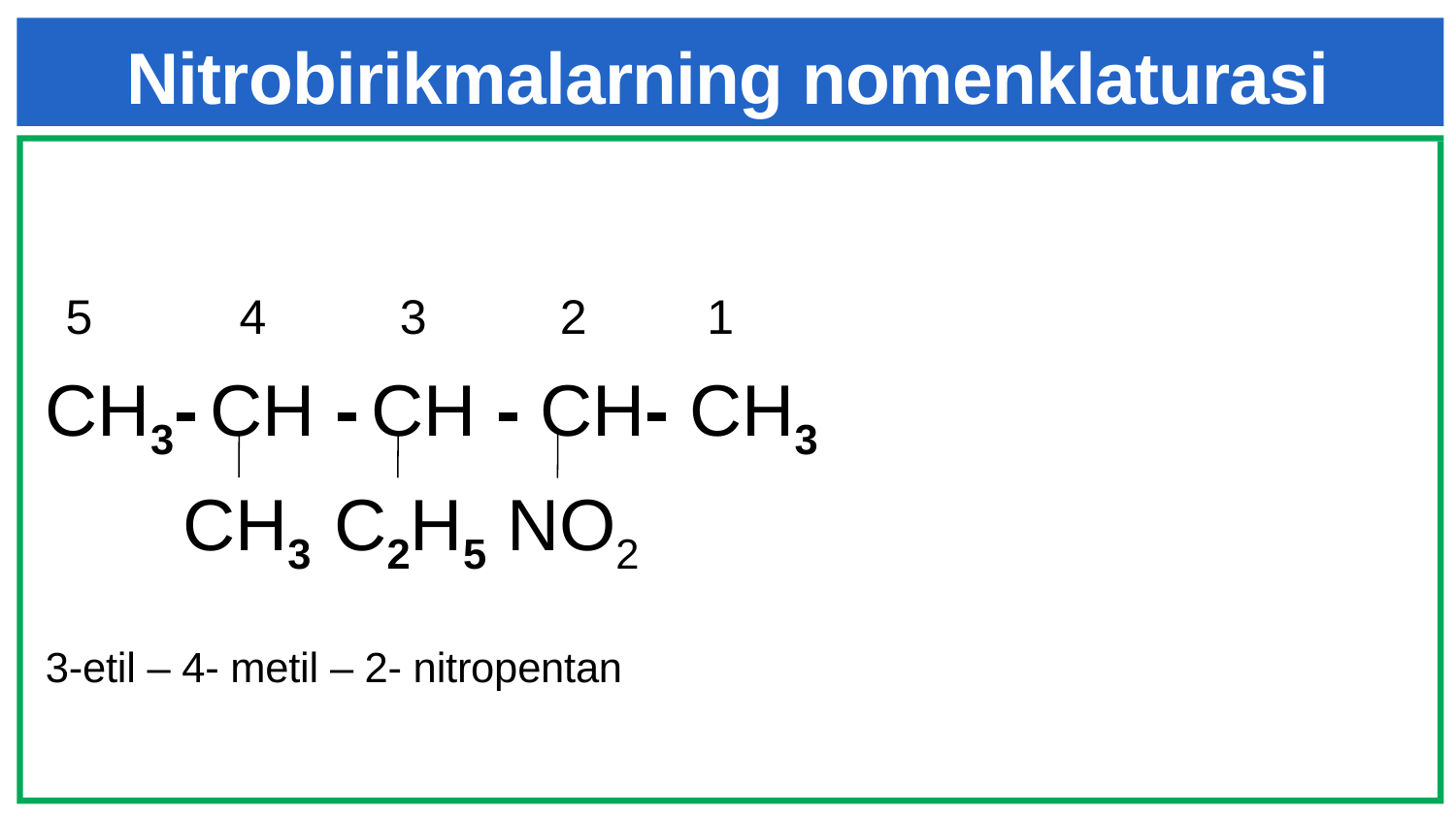

# Nitrobirikmalarning nomenklaturasi
 5           4          3          2         1
CH3- CH - CH - CH- CH3
            CH3  C2H5 NO2
3-etil – 4- metil – 2- nitropentan